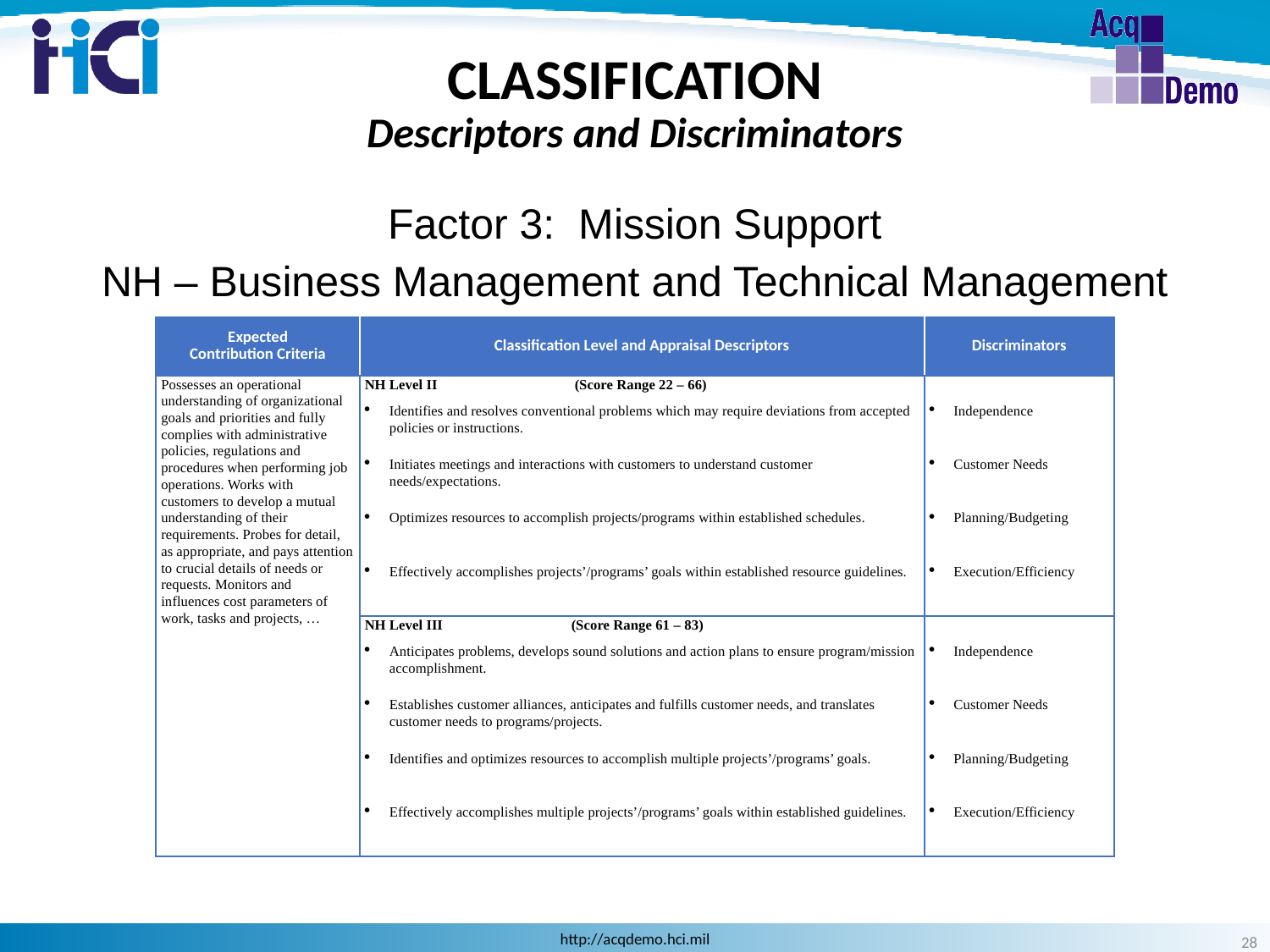

CLASSIFICATION
Descriptors and Discriminators
Factor 3:  Mission Support
NH – Business Management and Technical Management
| Expected Contribution Criteria | Classification Level and Appraisal Descriptors | Discriminators |
| --- | --- | --- |
| Possesses an operational understanding of organizational goals and priorities and fully complies with administrative policies, regulations and procedures when performing job operations. Works with customers to develop a mutual understanding of their requirements. Probes for detail, as appropriate, and pays attention to crucial details of needs or requests. Monitors and influences cost parameters of work, tasks and projects, … | NH Level II (Score Range 22 – 66) |  |
|  | Identifies and resolves conventional problems which may require deviations from accepted policies or instructions. | Independence |
|  | Initiates meetings and interactions with customers to understand customer needs/expectations. | Customer Needs |
|  | Optimizes resources to accomplish projects/programs within established schedules. | Planning/Budgeting |
|  | Effectively accomplishes projects’/programs’ goals within established resource guidelines. | Execution/Efficiency |
|  | NH Level III (Score Range 61 – 83) |  |
|  | Anticipates problems, develops sound solutions and action plans to ensure program/mission accomplishment. | Independence |
|  | Establishes customer alliances, anticipates and fulfills customer needs, and translates customer needs to programs/projects. | Customer Needs |
|  | Identifies and optimizes resources to accomplish multiple projects’/programs’ goals. | Planning/Budgeting |
|  | Effectively accomplishes multiple projects’/programs’ goals within established guidelines. | Execution/Efficiency |

28